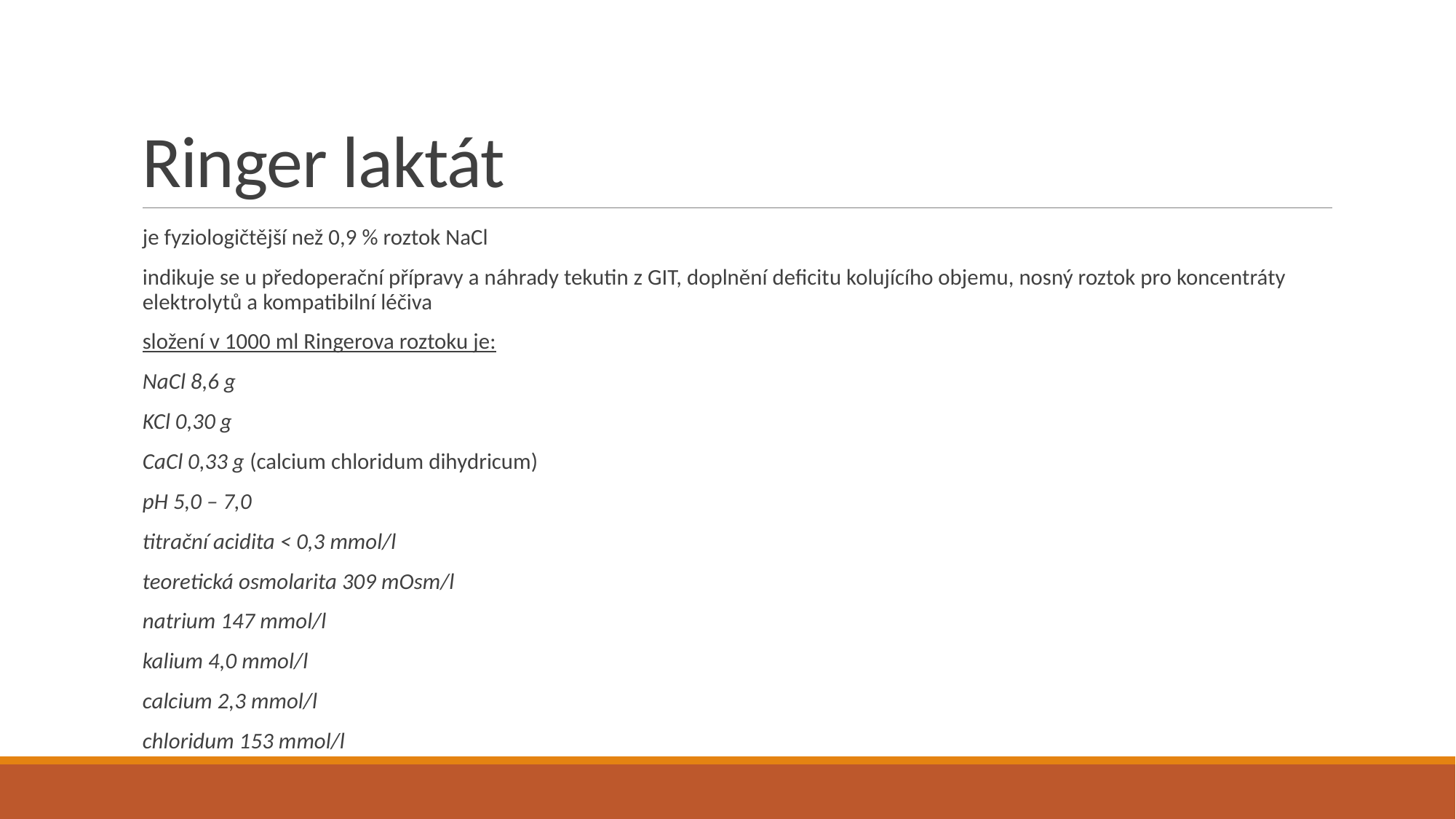

# Ringer laktát
je fyziologičtější než 0,9 % roztok NaCl
indikuje se u předoperační přípravy a náhrady tekutin z GIT, doplnění deficitu kolujícího objemu, nosný roztok pro koncentráty elektrolytů a kompatibilní léčiva
složení v 1000 ml Ringerova roztoku je:
NaCl 8,6 g
KCl 0,30 g
CaCl 0,33 g (calcium chloridum dihydricum)
pH 5,0 – 7,0
titrační acidita < 0,3 mmol/l
teoretická osmolarita 309 mOsm/l
natrium 147 mmol/l
kalium 4,0 mmol/l
calcium 2,3 mmol/l
chloridum 153 mmol/l